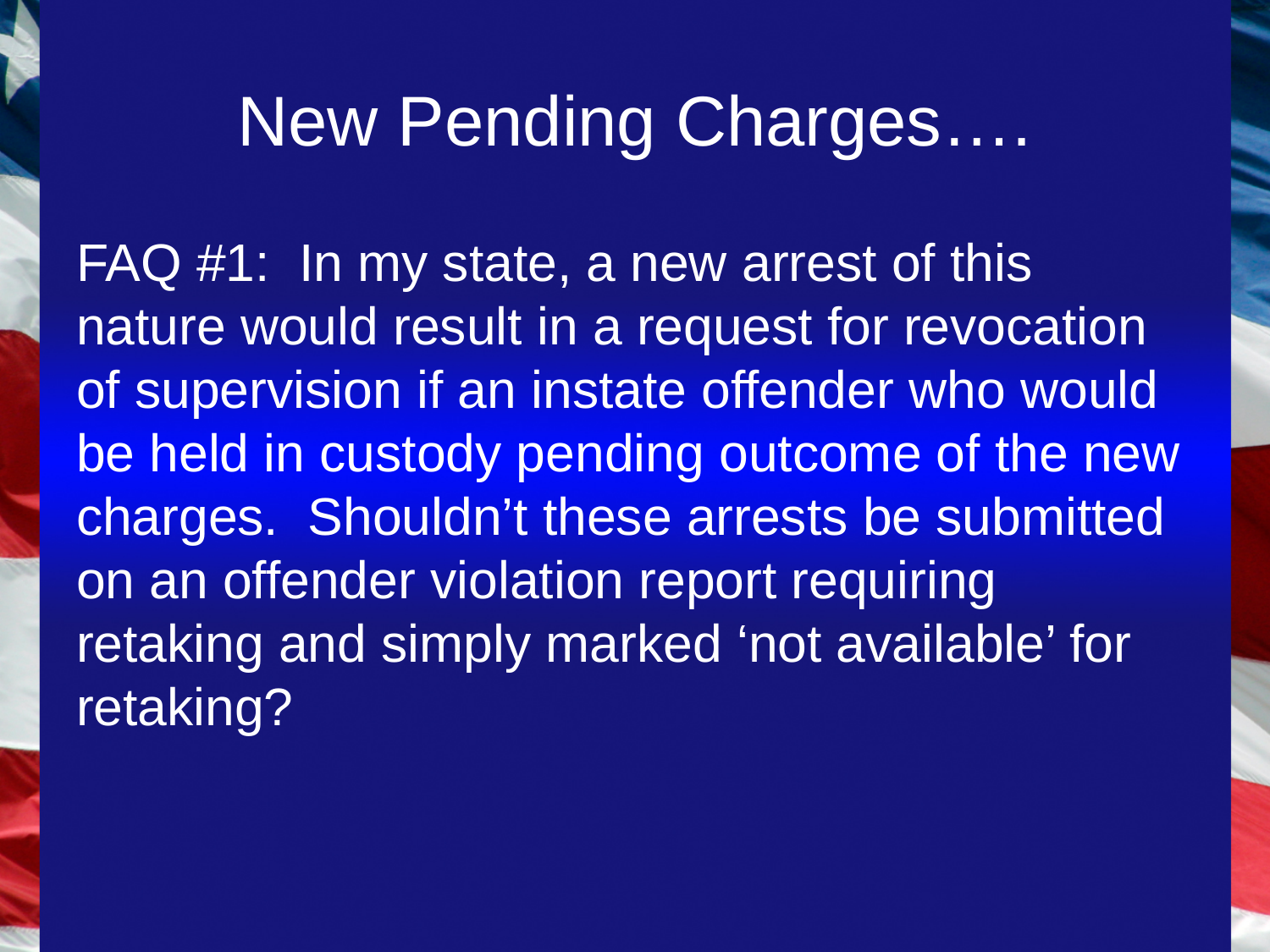

# New Pending Charges….
FAQ #1:  In my state, a new arrest of this nature would result in a request for revocation of supervision if an instate offender who would be held in custody pending outcome of the new charges.  Shouldn’t these arrests be submitted on an offender violation report requiring retaking and simply marked ‘not available’ for retaking?